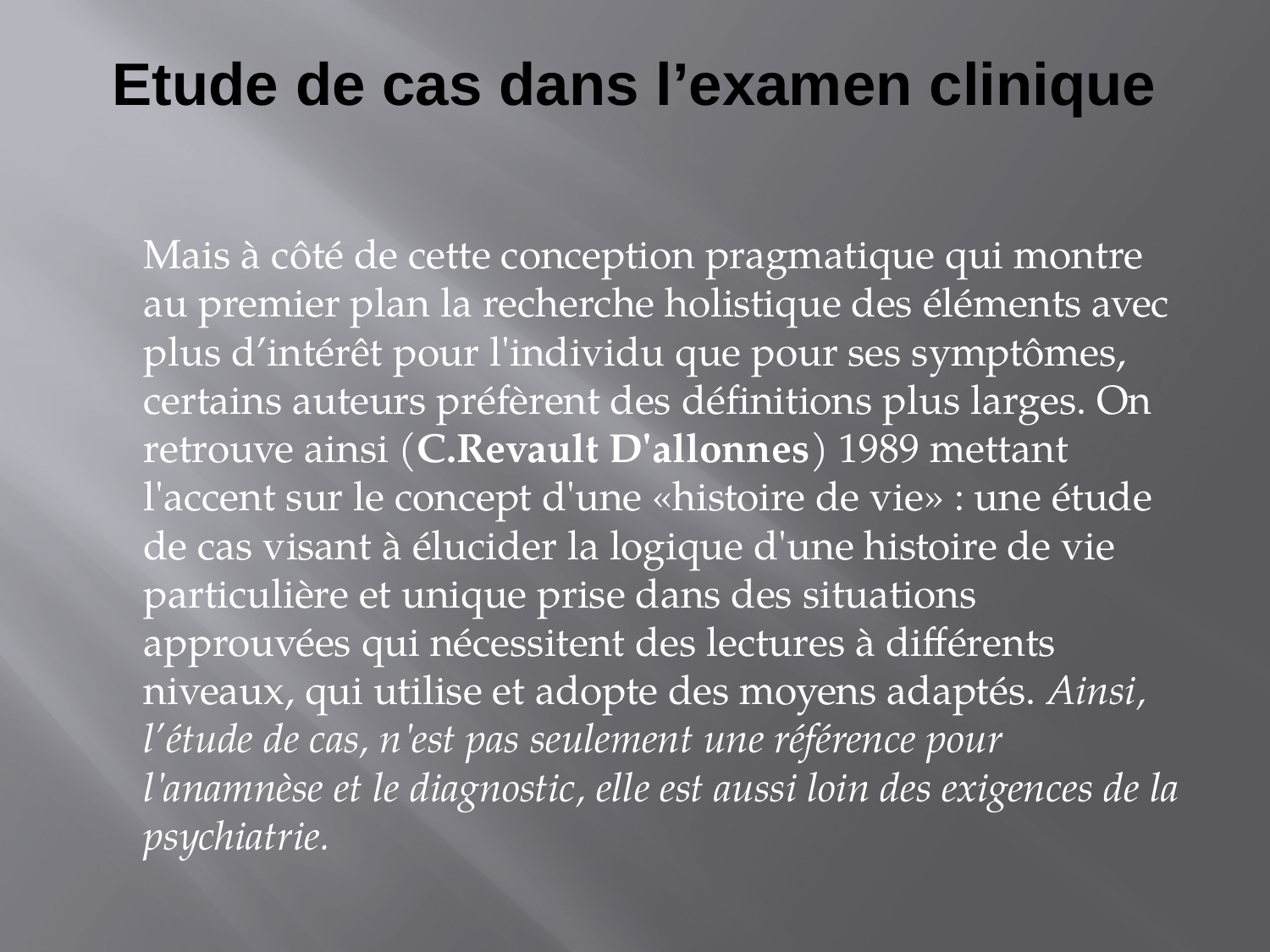

# Etude de cas dans l’examen clinique
     Mais à côté de cette conception pragmatique qui montre au premier plan la recherche holistique des éléments avec plus d’intérêt pour l'individu que pour ses symptômes, certains auteurs préfèrent des définitions plus larges. On retrouve ainsi (C.Revault D'allonnes) 1989 mettant l'accent sur le concept d'une «histoire de vie» : une étude de cas visant à élucider la logique d'une histoire de vie particulière et unique prise dans des situations approuvées qui nécessitent des lectures à différents niveaux, qui utilise et adopte des moyens adaptés. Ainsi, l’étude de cas, n'est pas seulement une référence pour l'anamnèse et le diagnostic, elle est aussi loin des exigences de la psychiatrie.